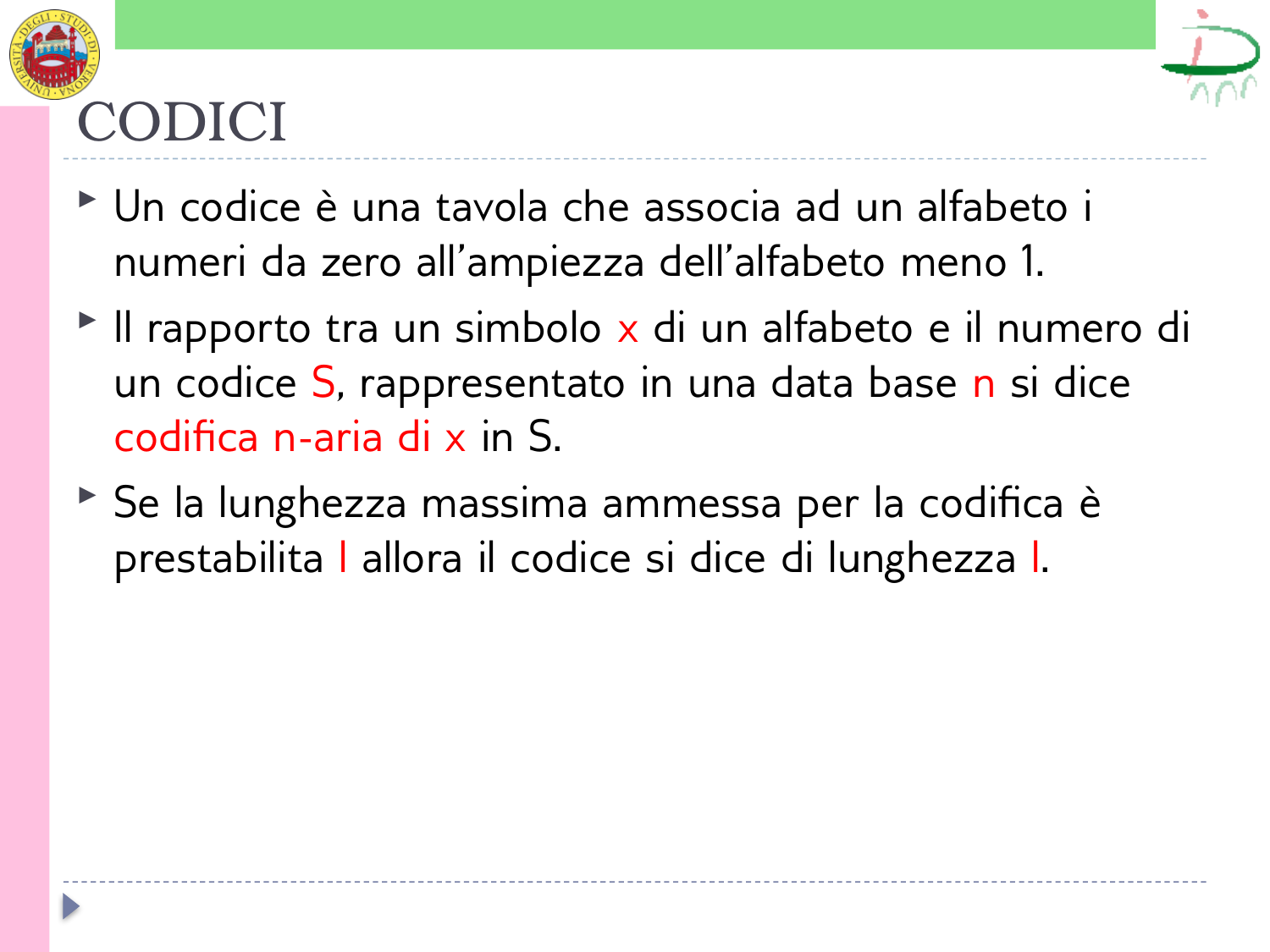

# CODICI
Un codice è una tavola che associa ad un alfabeto i numeri da zero all’ampiezza dell’alfabeto meno 1.
Il rapporto tra un simbolo x di un alfabeto e il numero di un codice S, rappresentato in una data base n si dice codifica n-aria di x in S.
Se la lunghezza massima ammessa per la codifica è prestabilita l allora il codice si dice di lunghezza l.